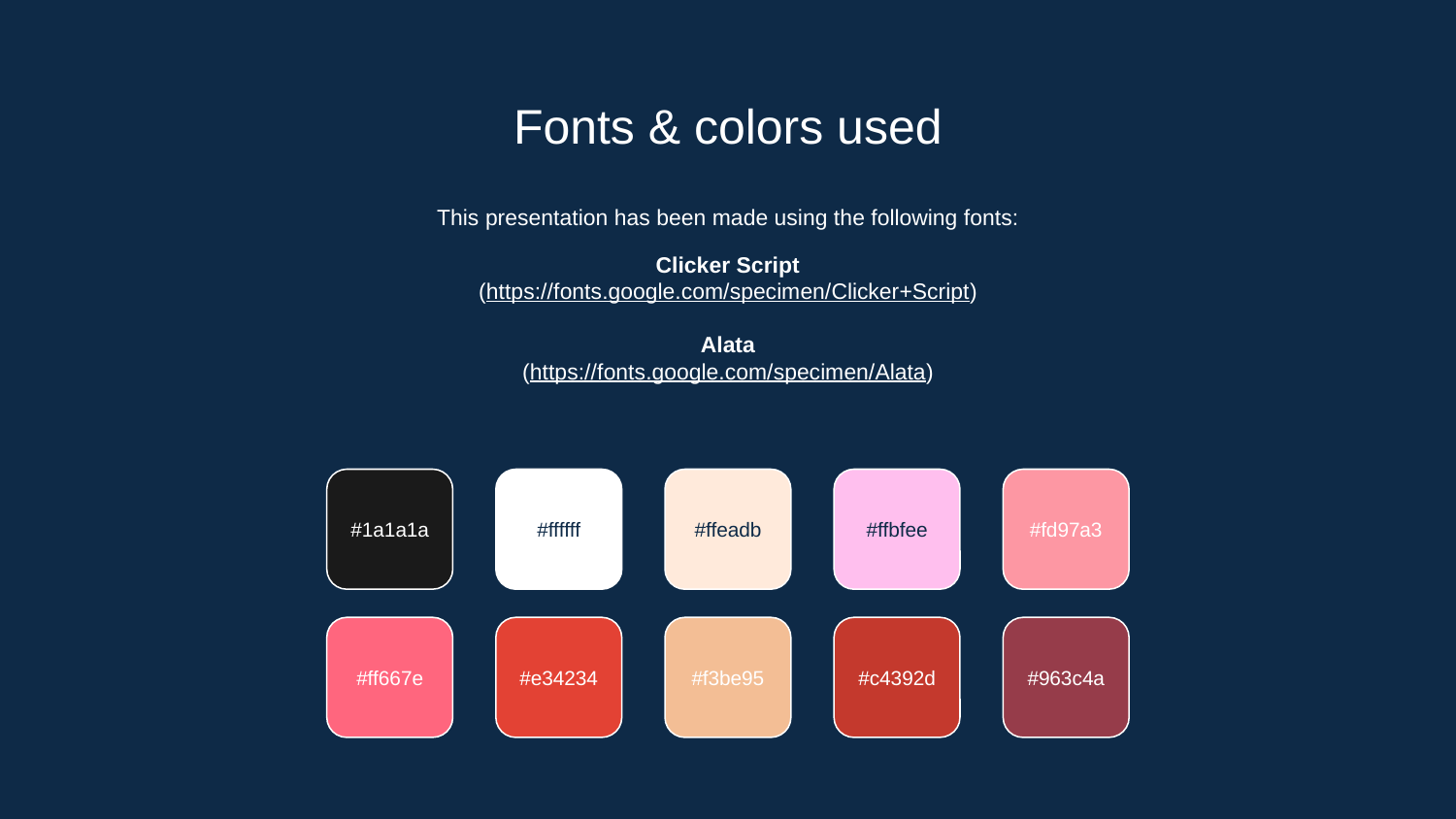

# Fonts & colors used
This presentation has been made using the following fonts:
Clicker Script
(https://fonts.google.com/specimen/Clicker+Script)

Alata
(https://fonts.google.com/specimen/Alata)

#1a1a1a
#ffffff
#ffeadb
#ffbfee
#fd97a3

#ff667e
#e34234
#f3be95
#c4392d
#963c4a